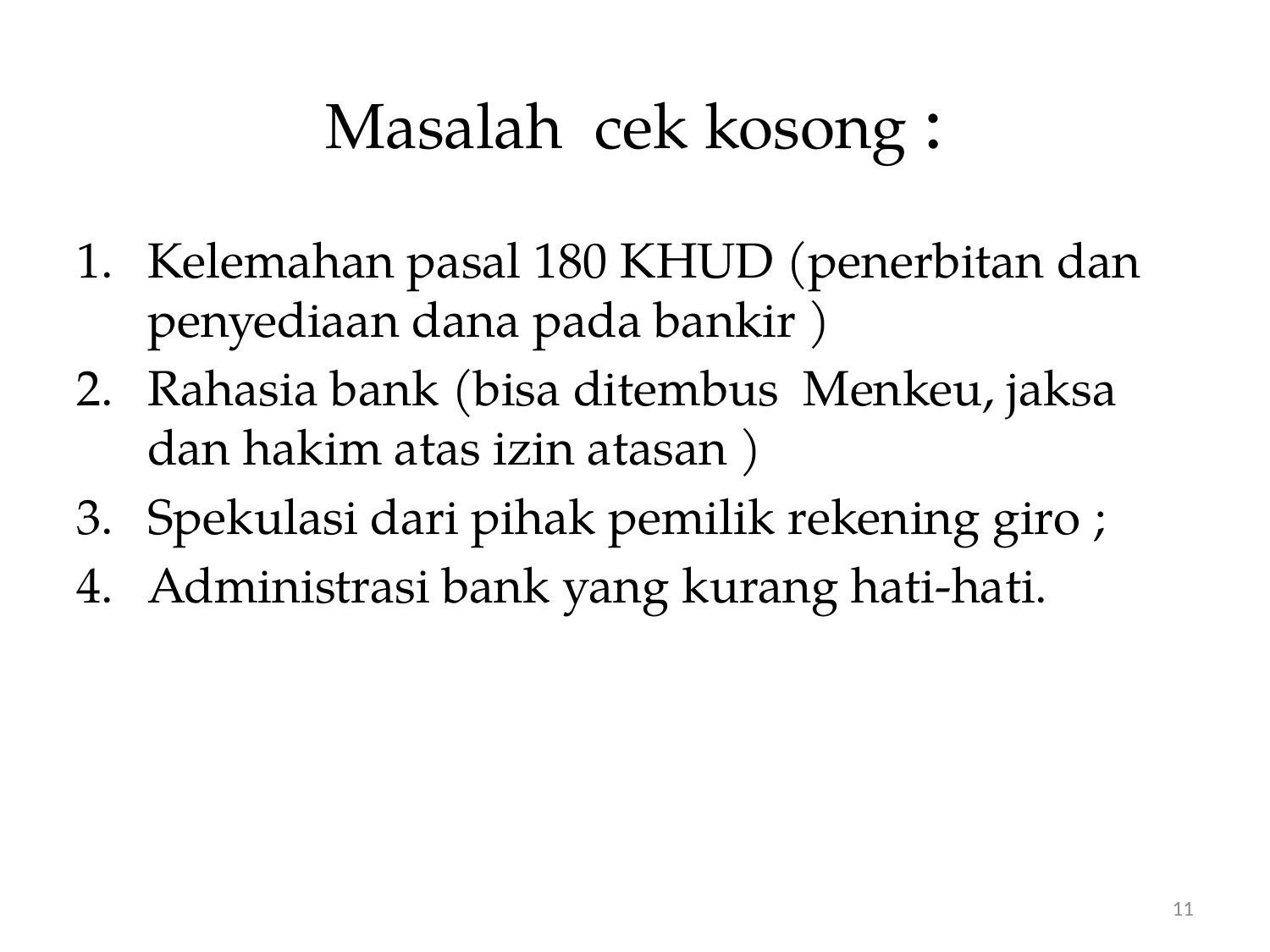

# Masalah  cek kosong :
Kelemahan pasal 180 KHUD (penerbitan dan penyediaan dana pada bankir )
Rahasia bank (bisa ditembus  Menkeu, jaksa dan hakim atas izin atasan )
Spekulasi dari pihak pemilik rekening giro ;
Administrasi bank yang kurang hati-hati.
11